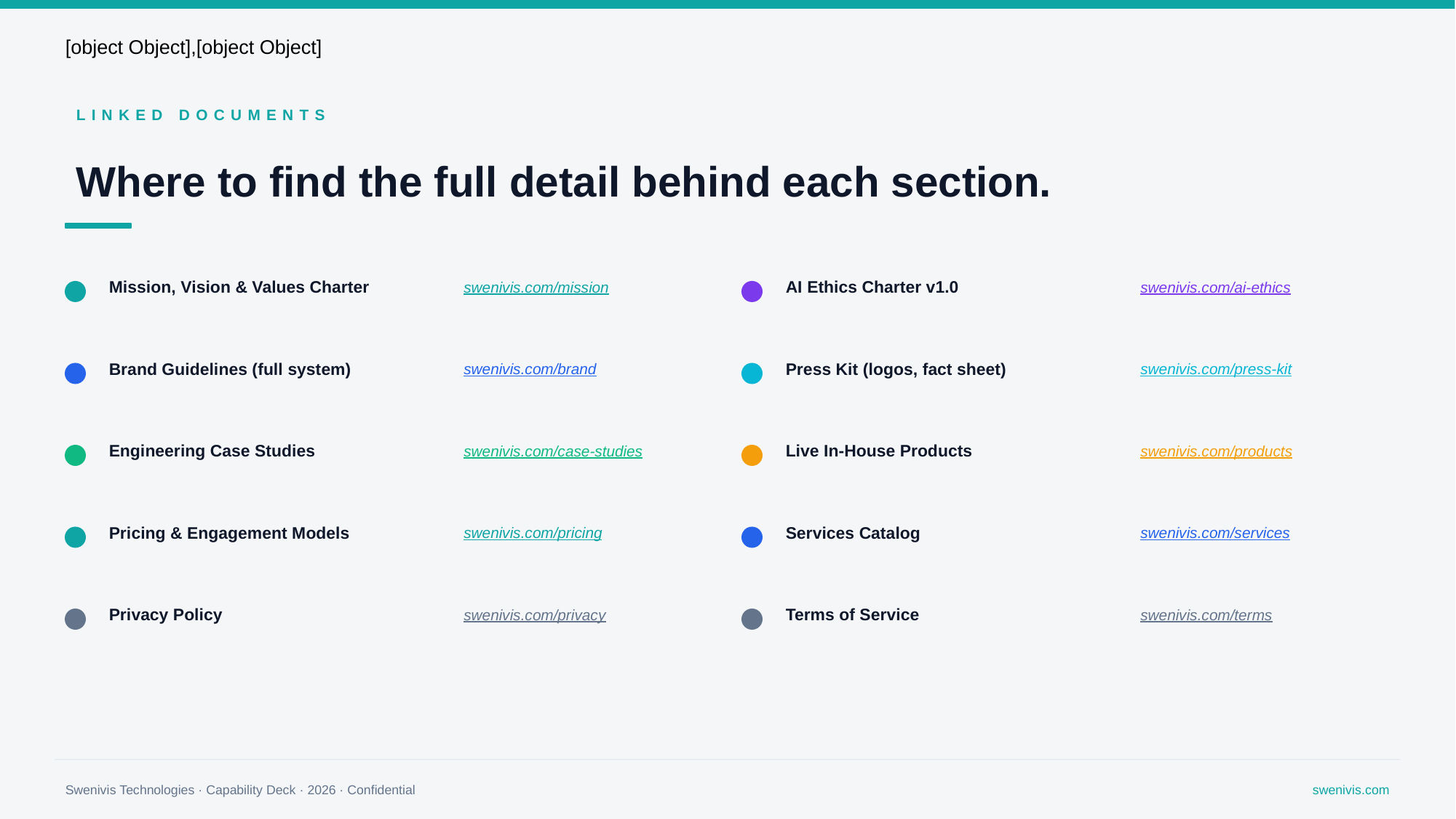

LINKED DOCUMENTS
Where to find the full detail behind each section.

Mission, Vision & Values Charter
swenivis.com/mission
AI Ethics Charter v1.0
swenivis.com/ai-ethics

Brand Guidelines (full system)
swenivis.com/brand
Press Kit (logos, fact sheet)
swenivis.com/press-kit

Engineering Case Studies
swenivis.com/case-studies
Live In-House Products
swenivis.com/products

Pricing & Engagement Models
swenivis.com/pricing
Services Catalog
swenivis.com/services

Privacy Policy
swenivis.com/privacy
Terms of Service
swenivis.com/terms